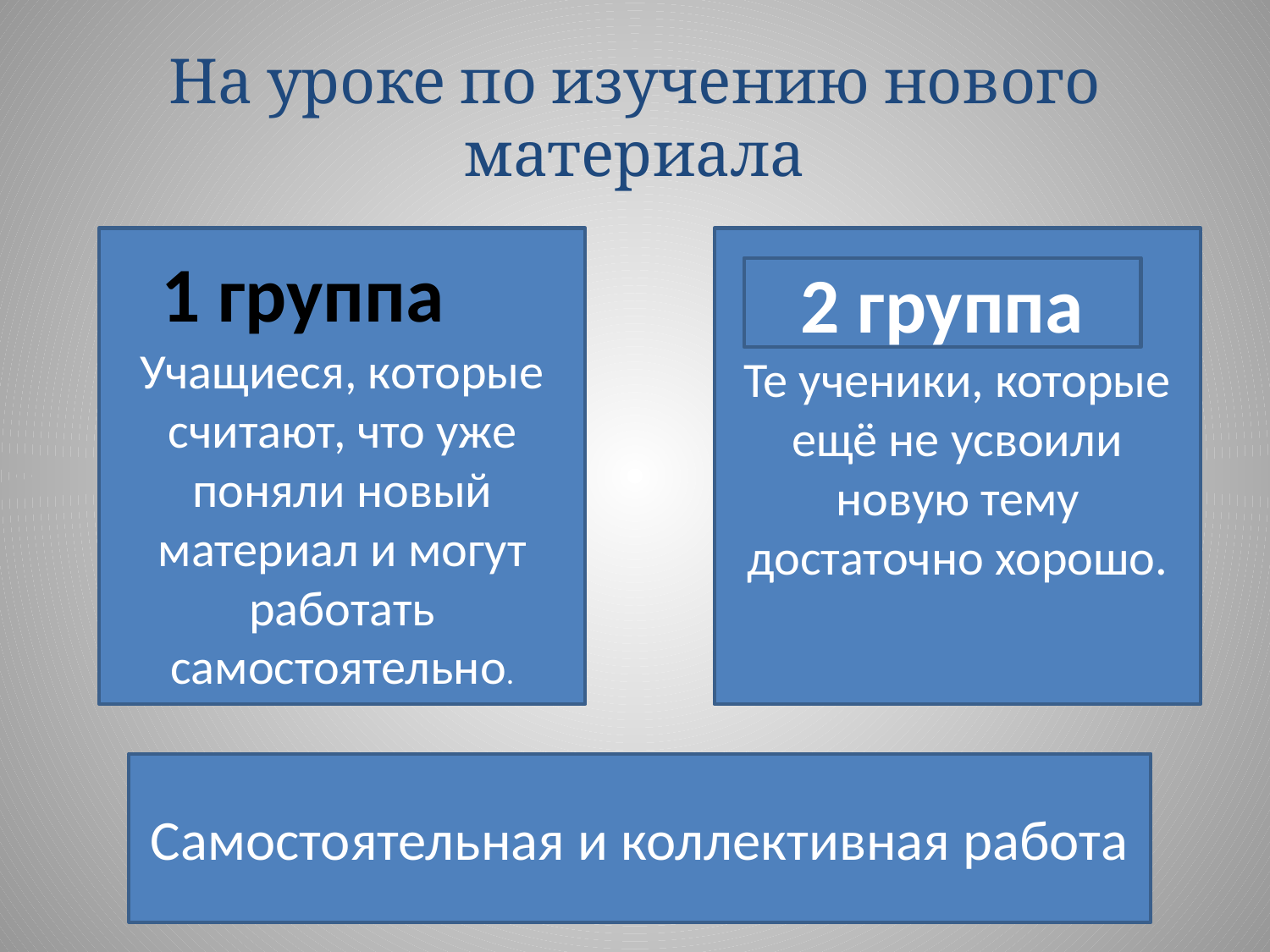

# На уроке по изучению нового материала

Учащиеся, которые считают, что уже поняли новый материал и могут работать самостоятельно.
Те ученики, которые ещё не усвоили новую тему достаточно хорошо.
1 группа
2 группа
Самостоятельная и коллективная работа